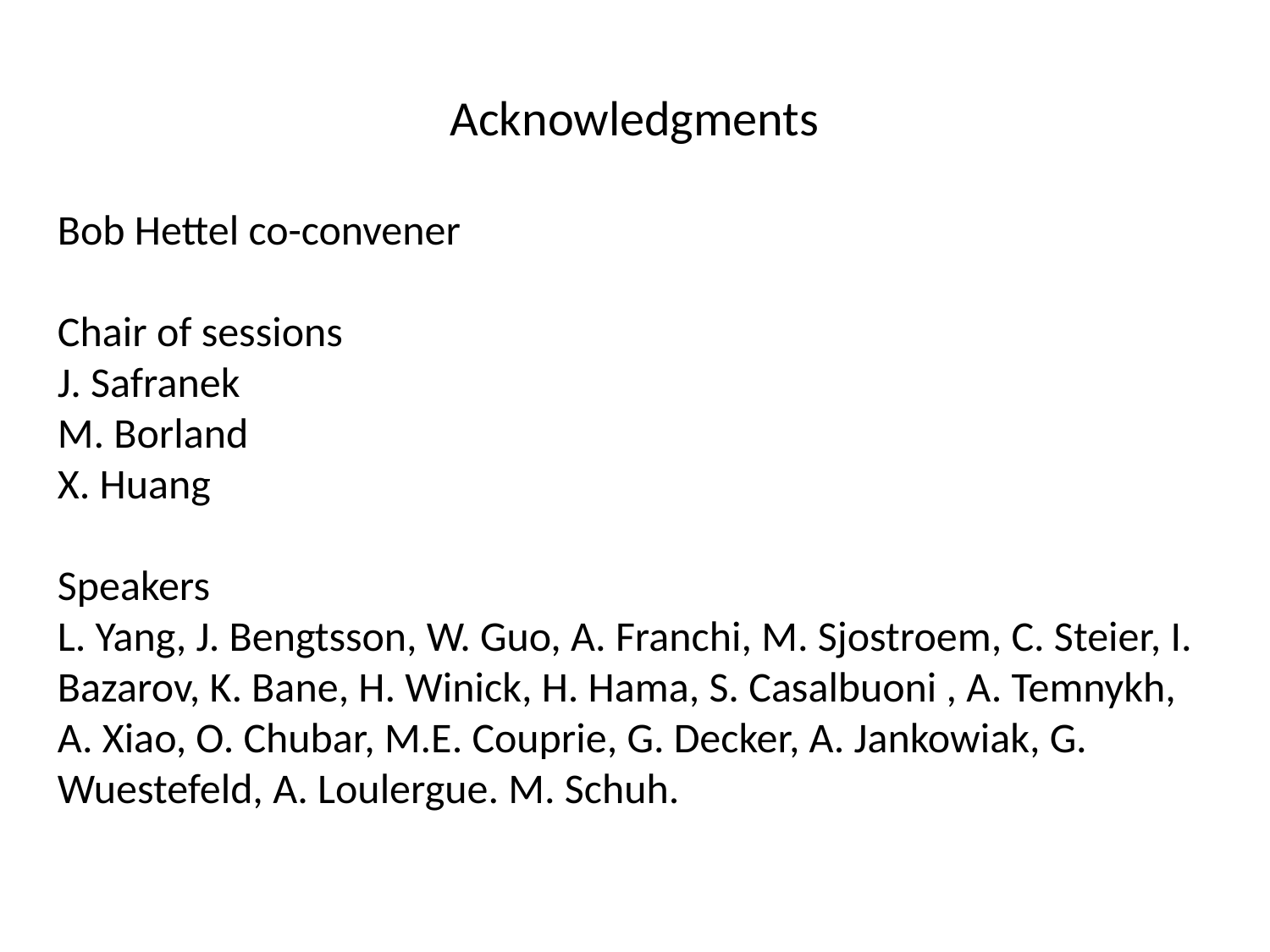

# Acknowledgments
Bob Hettel co-convener

Chair of sessions
J. Safranek
M. Borland
X. Huang

Speakers
L. Yang, J. Bengtsson, W. Guo, A. Franchi, M. Sjostroem, C. Steier, I. Bazarov, K. Bane, H. Winick, H. Hama, S. Casalbuoni , A. Temnykh, A. Xiao, O. Chubar, M.E. Couprie, G. Decker, A. Jankowiak, G. Wuestefeld, A. Loulergue. M. Schuh.